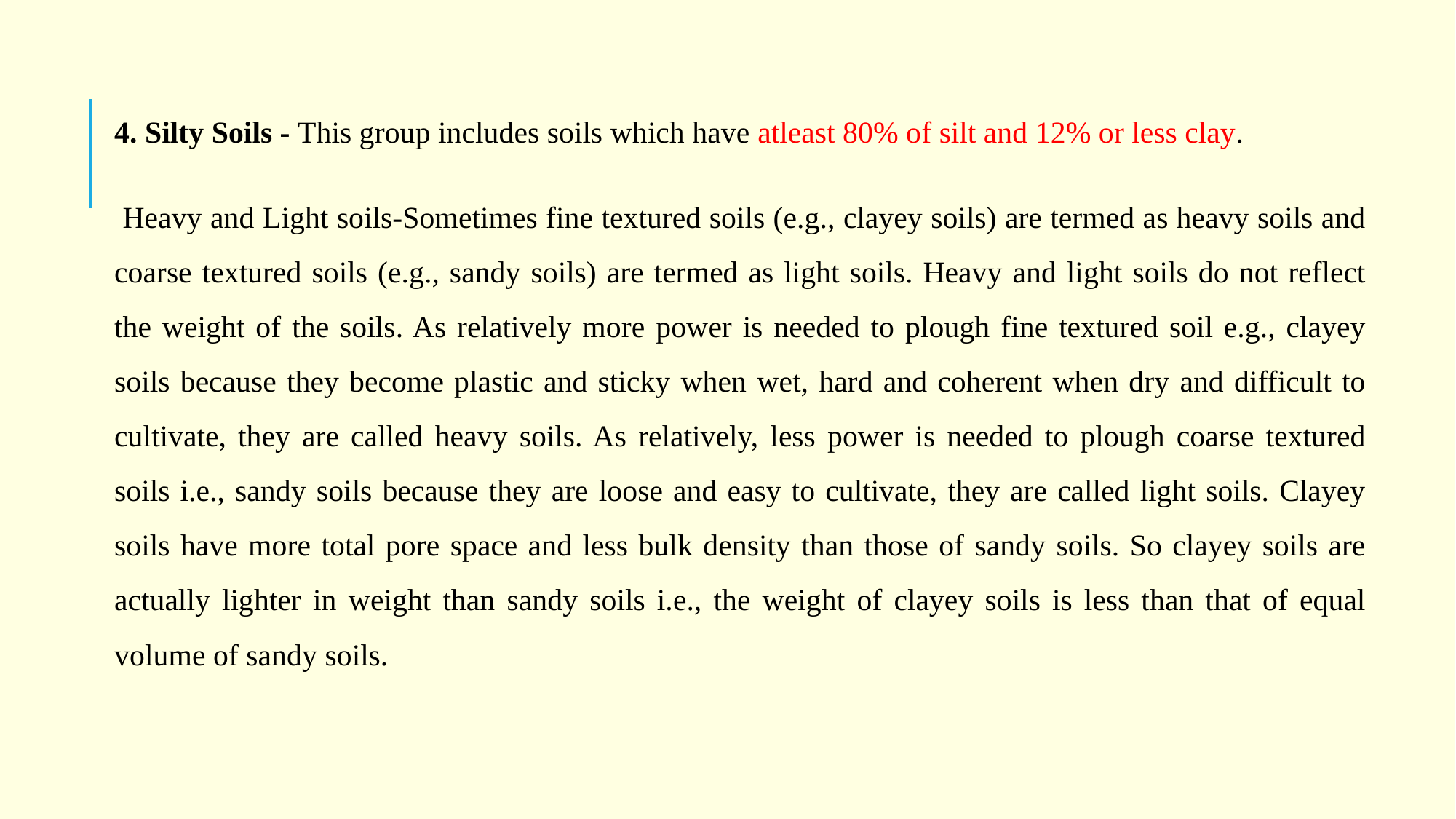

4. Silty Soils - This group includes soils which have atleast 80% of silt and 12% or less clay.
Heavy and Light soils-Sometimes fine textured soils (e.g., clayey soils) are termed as heavy soils and coarse textured soils (e.g., sandy soils) are termed as light soils. Heavy and light soils do not reflect the weight of the soils. As relatively more power is needed to plough fine textured soil e.g., clayey soils because they become plastic and sticky when wet, hard and coherent when dry and difficult to cultivate, they are called heavy soils. As relatively, less power is needed to plough coarse textured soils i.e., sandy soils because they are loose and easy to cultivate, they are called light soils. Clayey soils have more total pore space and less bulk density than those of sandy soils. So clayey soils are actually lighter in weight than sandy soils i.e., the weight of clayey soils is less than that of equal volume of sandy soils.